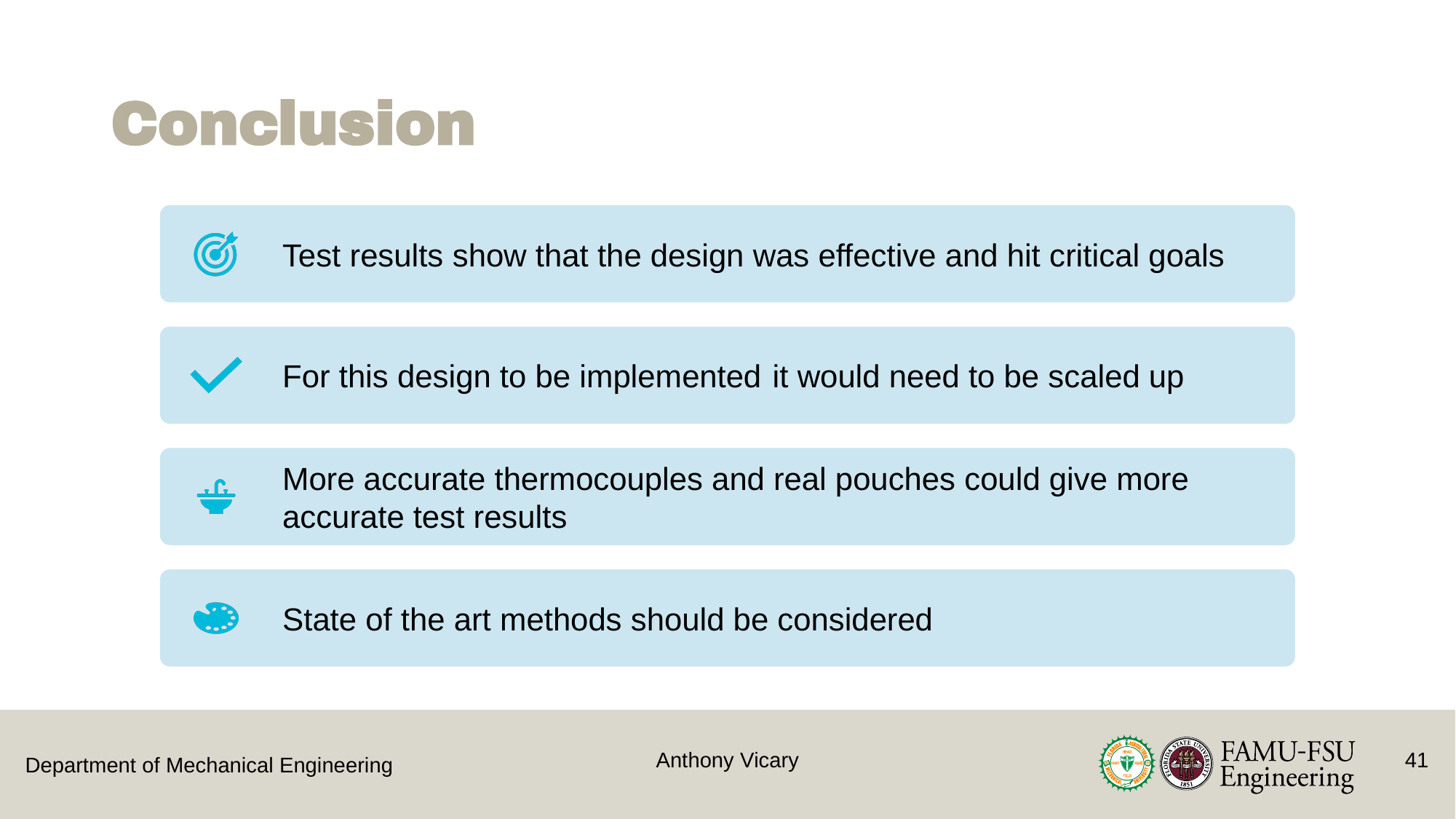

# Conclusion
Test results show that the design was effective and hit critical goals
For this design to be implemented it would need to be scaled up
More accurate thermocouples and real pouches could give more accurate test results
State of the art methods should be considered
Anthony Vicary
41